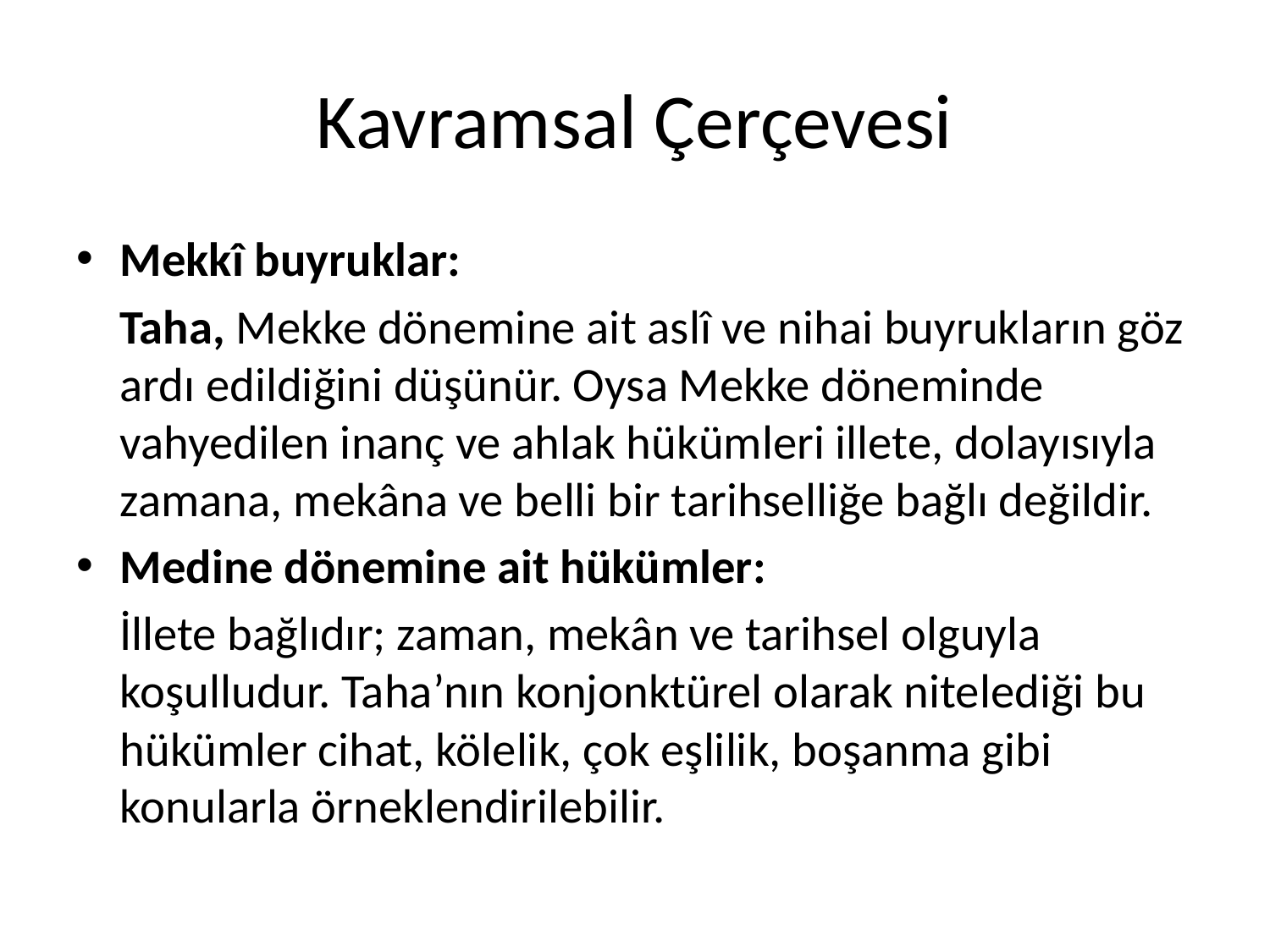

# Kavramsal Çerçevesi
Mekkî buyruklar:
    Taha, Mekke dönemine ait aslî ve nihai buyrukların göz ardı edildiğini düşünür. Oysa Mekke döneminde vahyedilen inanç ve ahlak hükümleri illete, dolayısıyla zamana, mekâna ve belli bir tarihselliğe bağlı değildir.
Medine dönemine ait hükümler:
    İllete bağlıdır; zaman, mekân ve tarihsel olguyla koşulludur. Taha’nın konjonktürel olarak nitelediği bu hükümler cihat, kölelik, çok eşlilik, boşanma gibi konularla örneklendirilebilir.